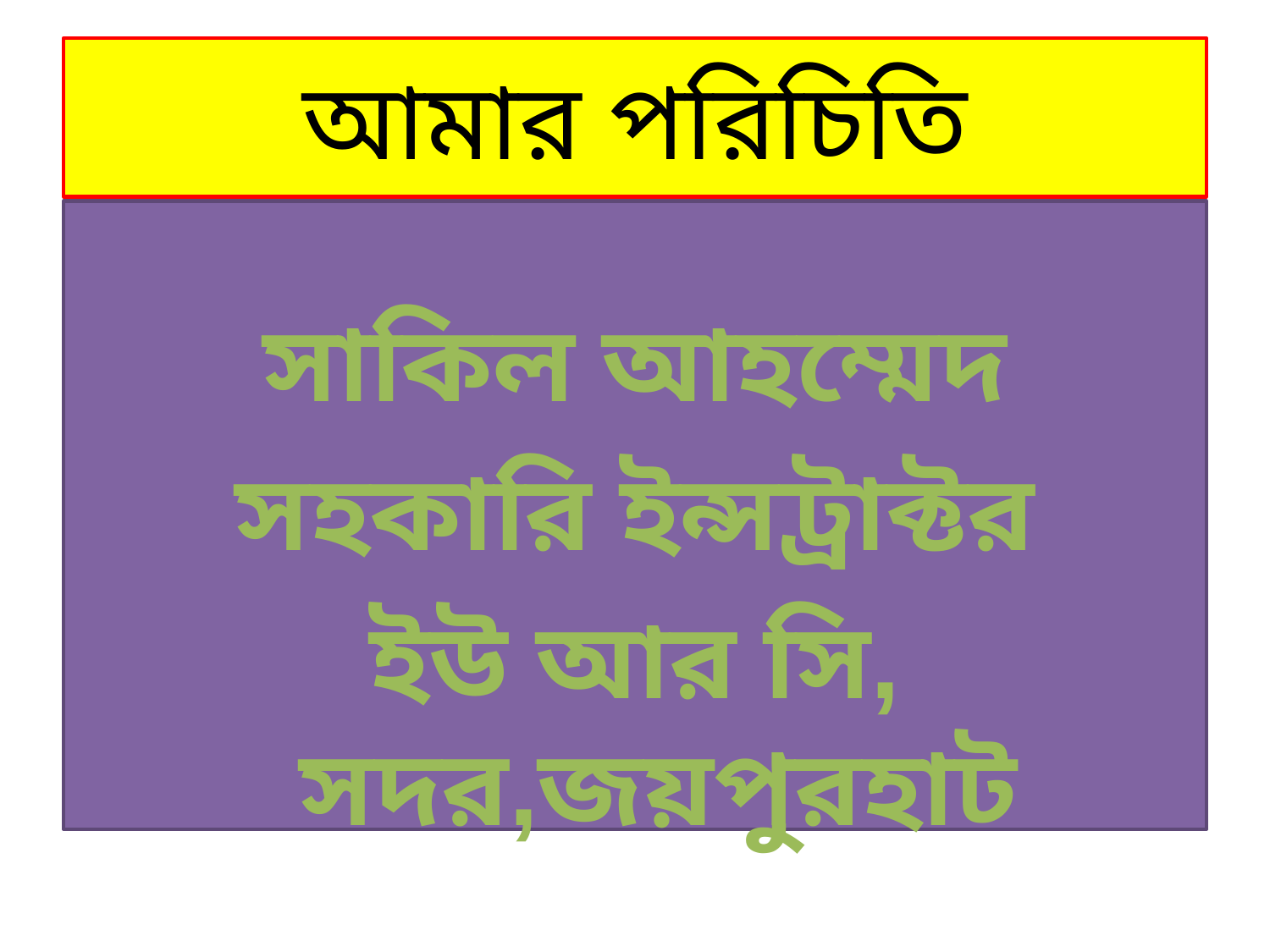

# আমার পরিচিতি

সাকিল আহম্মেদ
সহকারি ইন্সট্রাক্টর
ইউ আর সি, সদর,জয়পুরহাট